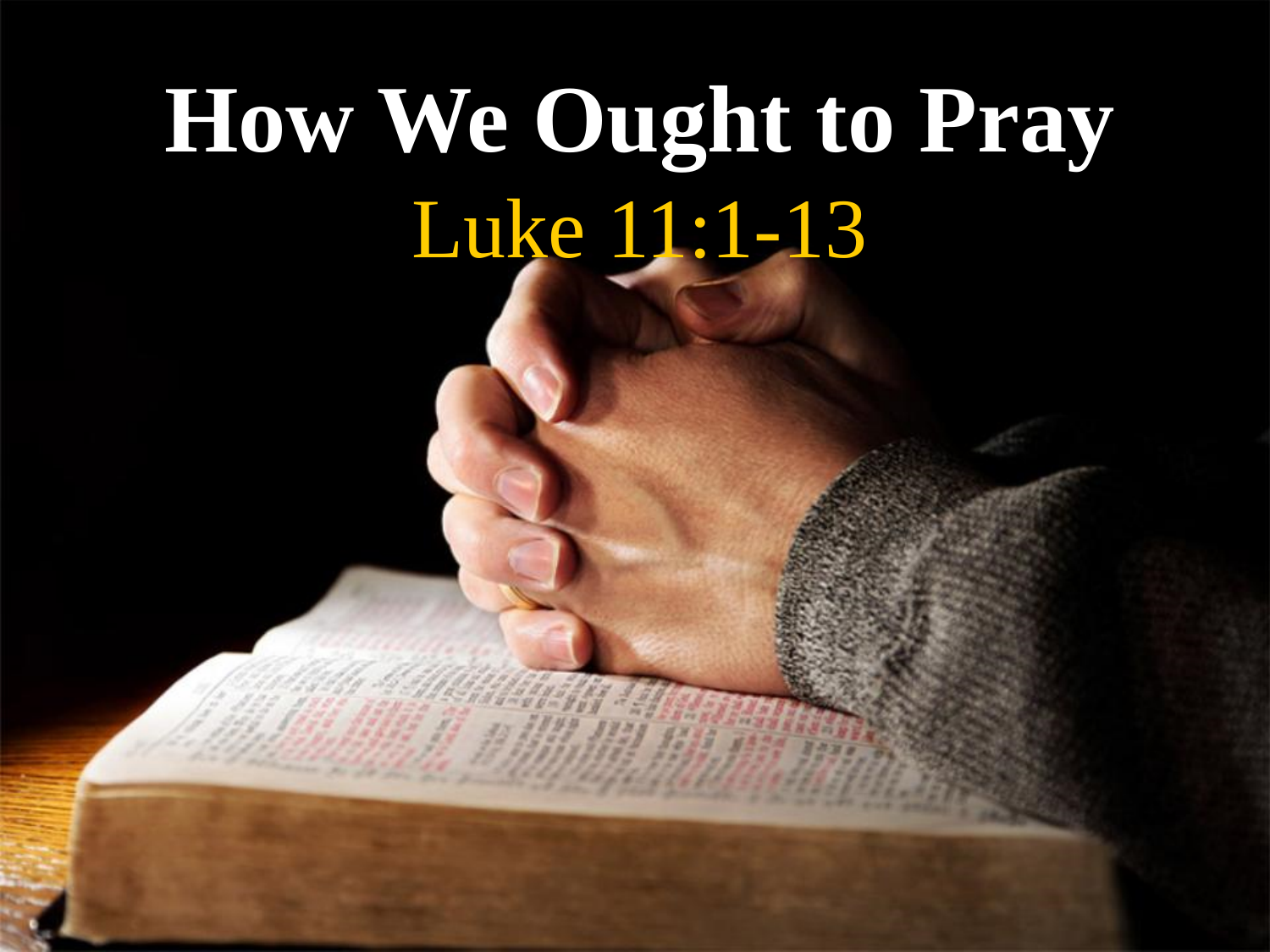

# How We Ought to Pray
Luke 11:1-13